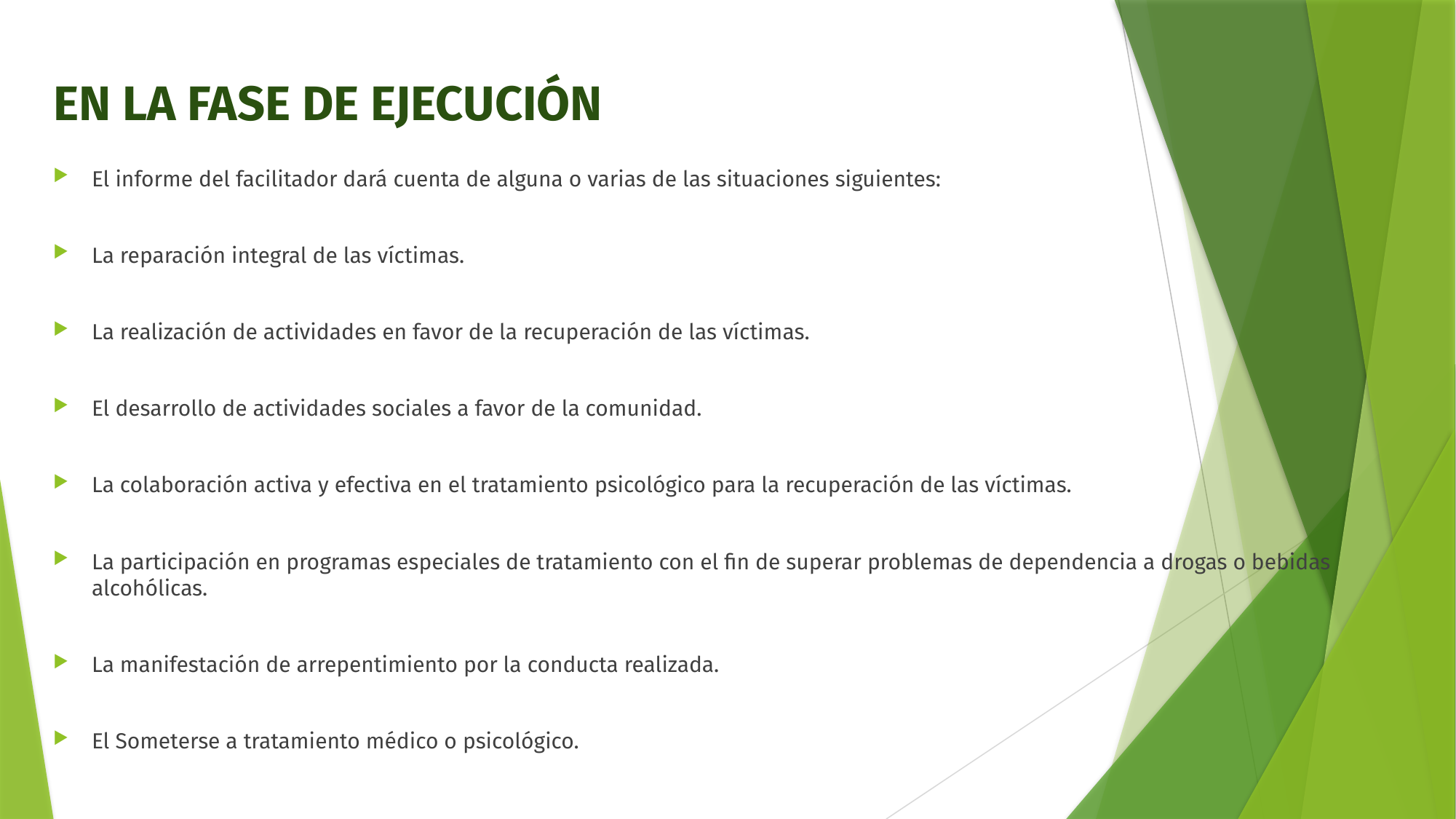

EN LA FASE DE EJECUCIÓN
El informe del facilitador dará cuenta de alguna o varias de las situaciones siguientes:

La reparación integral de las víctimas.

La realización de actividades en favor de la recuperación de las víctimas.

El desarrollo de actividades sociales a favor de la comunidad.

La colaboración activa y efectiva en el tratamiento psicológico para la recuperación de las víctimas.

La participación en programas especiales de tratamiento con el fin de superar problemas de dependencia a drogas o bebidas alcohólicas.

La manifestación de arrepentimiento por la conducta realizada.

El Someterse a tratamiento médico o psicológico.